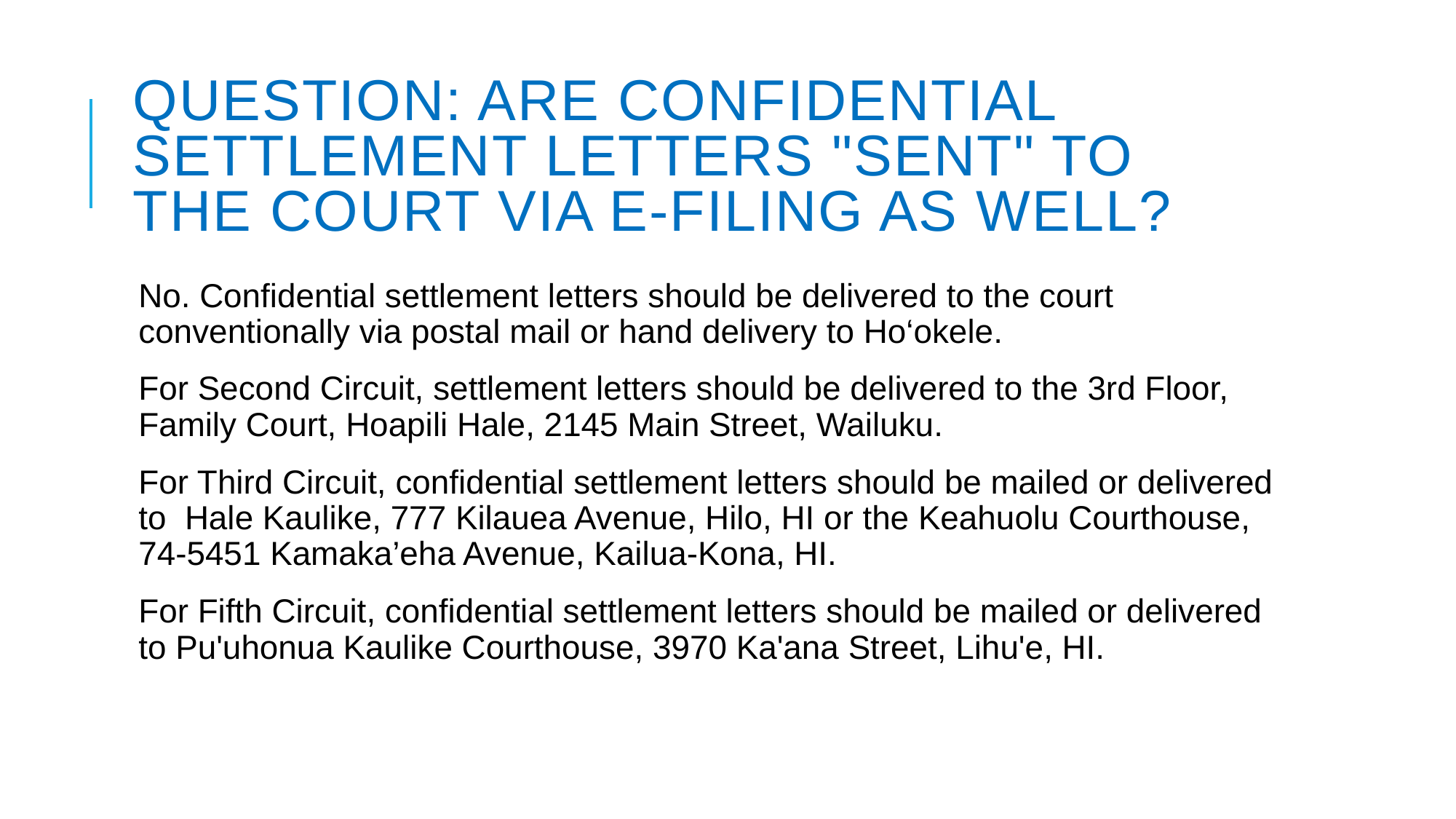

# Question: Are confidential settlement letters "sent" to the court via e-filing as well?
No. Confidential settlement letters should be delivered to the court conventionally via postal mail or hand delivery to Ho‘okele.
For Second Circuit, settlement letters should be delivered to the 3rd Floor, Family Court, Hoapili Hale, 2145 Main Street, Wailuku.
For Third Circuit, confidential settlement letters should be mailed or delivered to  Hale Kaulike, 777 Kilauea Avenue, Hilo, HI or the Keahuolu Courthouse, 74-5451 Kamaka’eha Avenue, Kailua-Kona, HI.
For Fifth Circuit, confidential settlement letters should be mailed or delivered to Pu'uhonua Kaulike Courthouse, 3970 Ka'ana Street, Lihu'e, HI.